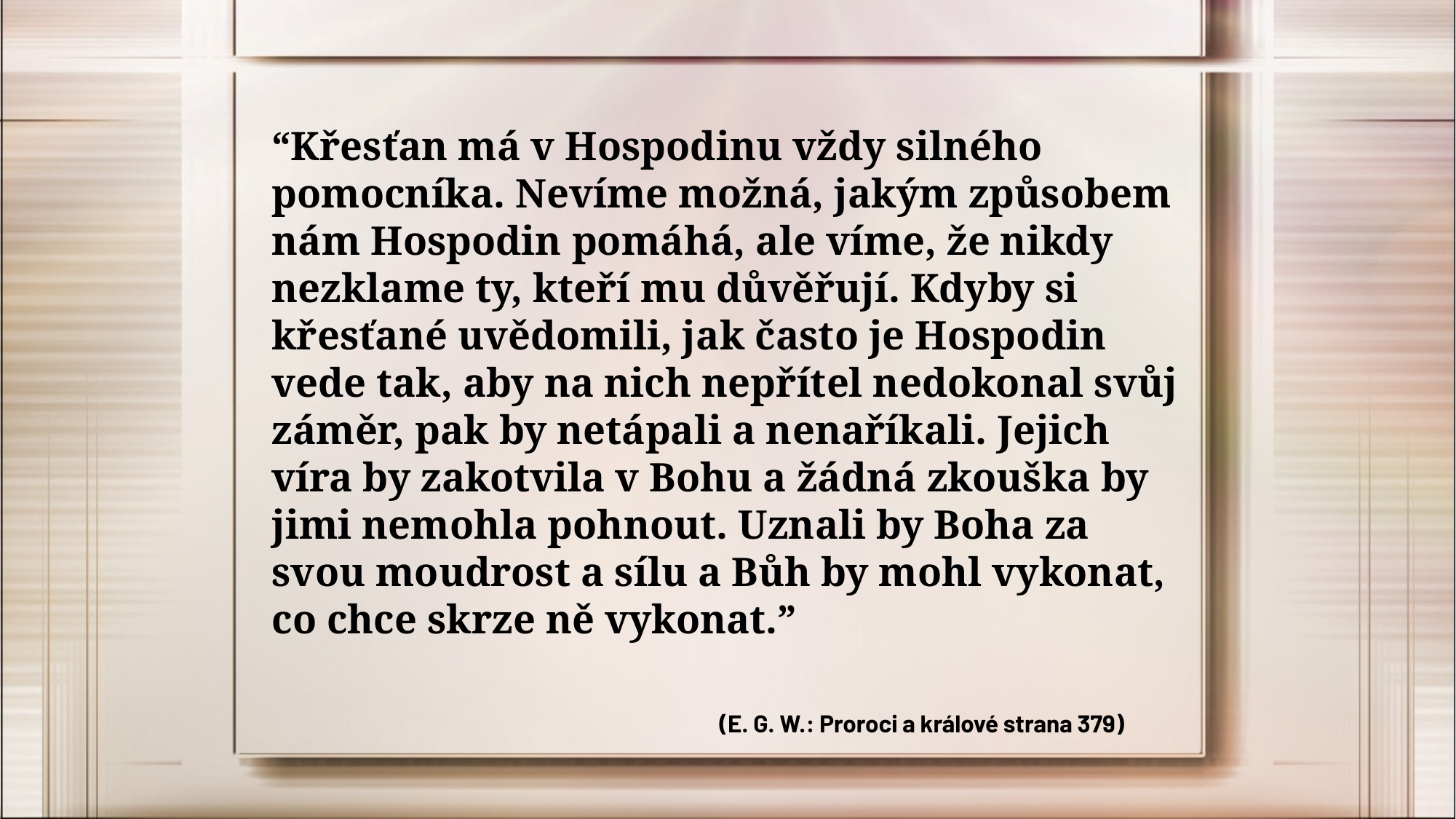

“Křesťan má v Hospodinu vždy silného pomocníka. Nevíme možná, jakým způsobem nám Hospodin pomáhá, ale víme, že nikdy nezklame ty, kteří mu důvěřují. Kdyby si křesťané uvědomili, jak často je Hospodin vede tak, aby na nich nepřítel nedokonal svůj záměr, pak by netápali a nenaříkali. Jejich víra by zakotvila v Bohu a žádná zkouška by jimi nemohla pohnout. Uznali by Boha za svou moudrost a sílu a Bůh by mohl vykonat, co chce skrze ně vykonat.”
(E. G. W.: Proroci a králové strana 379)